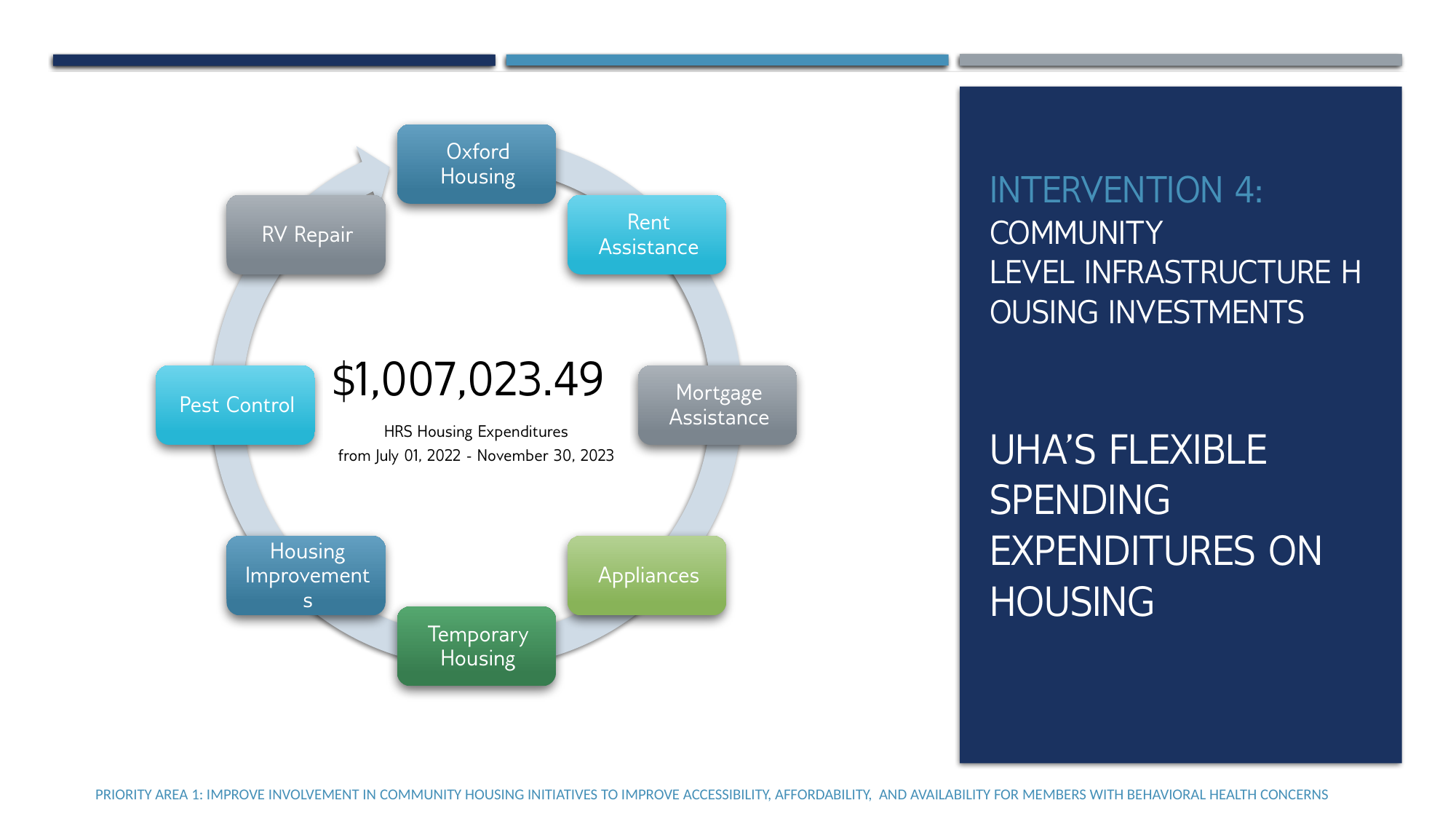

# INTERVENTION 4:  COMMUNITY LEVEL INFRASTRUCTURE HOUSING INVESTMENTS   UHA’s Flexible spending expenditures on housing
Oxford Housing
Rent Assistance
Mortgage Assistance
Appliances
Temporary Housing
Housing Improvements
Pest Control
RV Repair
$1,007,023.49
HRS Housing Expenditures
from July 01, 2022 - November 30, 2023
Priority area 1: IMPROVE INVOLVEMENT IN COMMUNITY HOUSING INITIATIVES TO IMPROVE ACCESSIBILITY, AFFORDABILITY,  AND AVAILABILITY FOR MEMBERS WITH BEHAVIORAL HEALTH CONCERNS